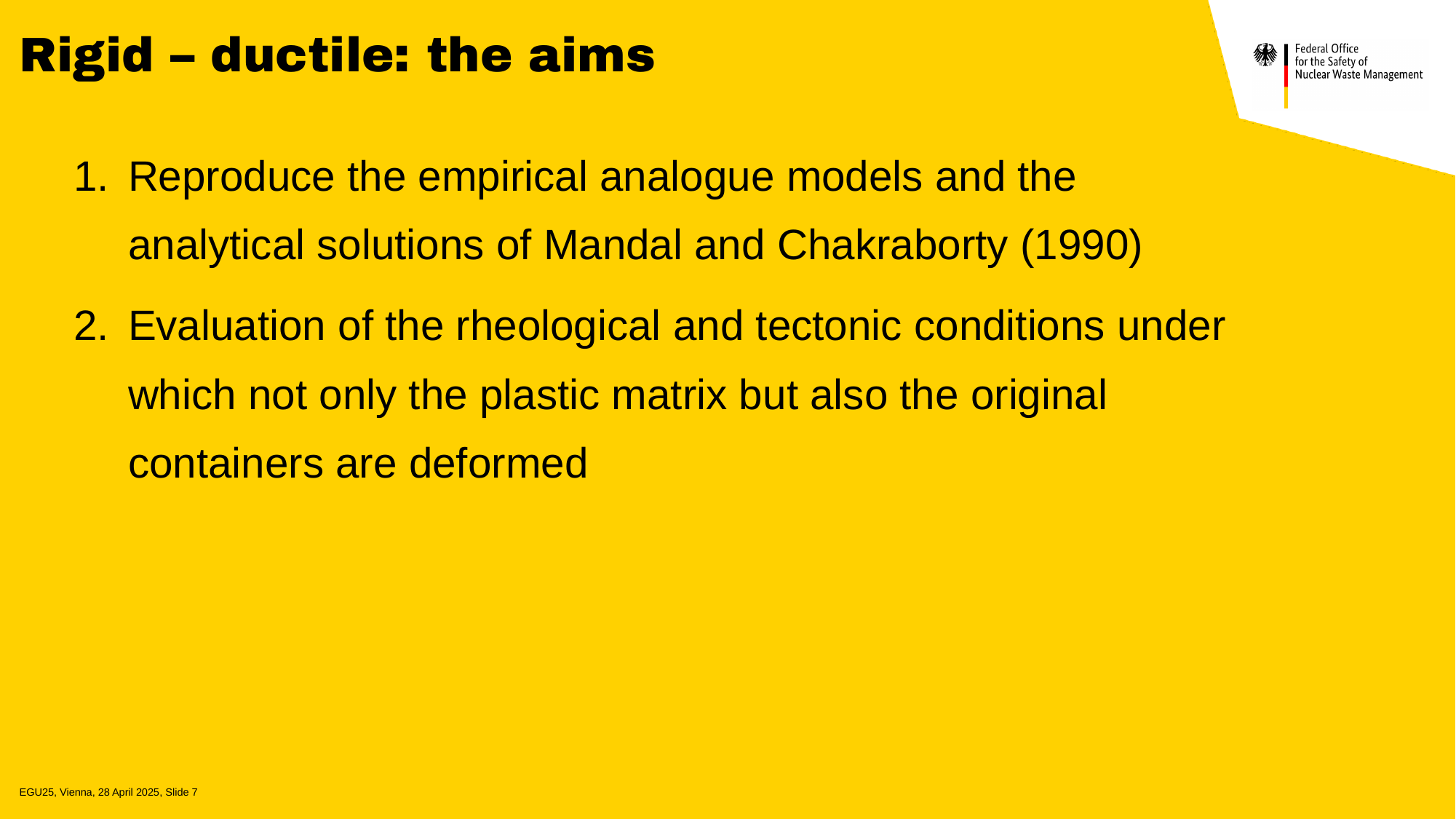

# Rigid – ductile: the aims
Reproduce the empirical analogue models and the analytical solutions of Mandal and Chakraborty (1990)
Evaluation of the rheological and tectonic conditions under which not only the plastic matrix but also the original containers are deformed
EGU25, Vienna, 28 April 2025, Slide 7